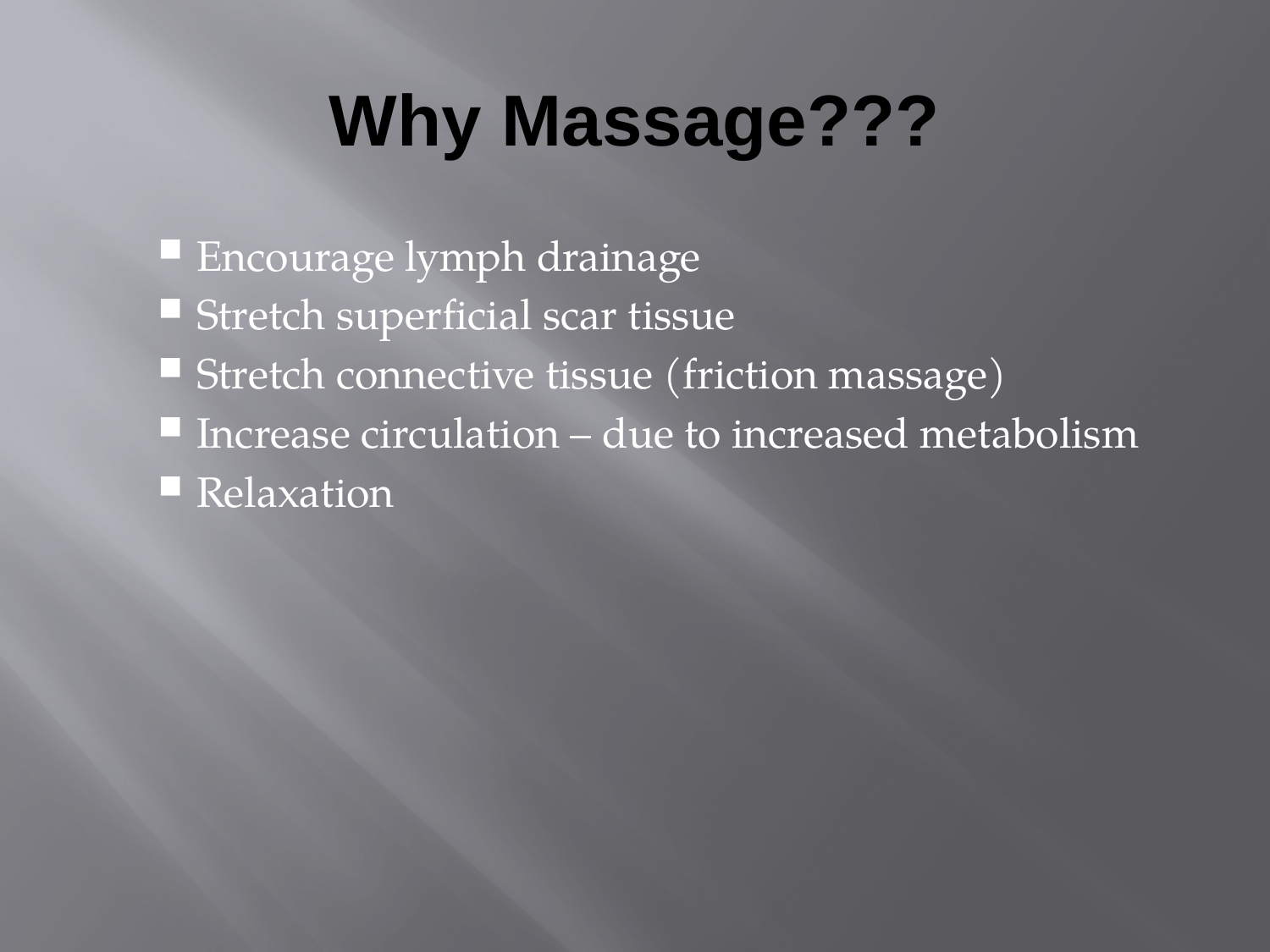

# Why Massage???
Encourage lymph drainage
Stretch superficial scar tissue
Stretch connective tissue (friction massage)
Increase circulation – due to increased metabolism
Relaxation